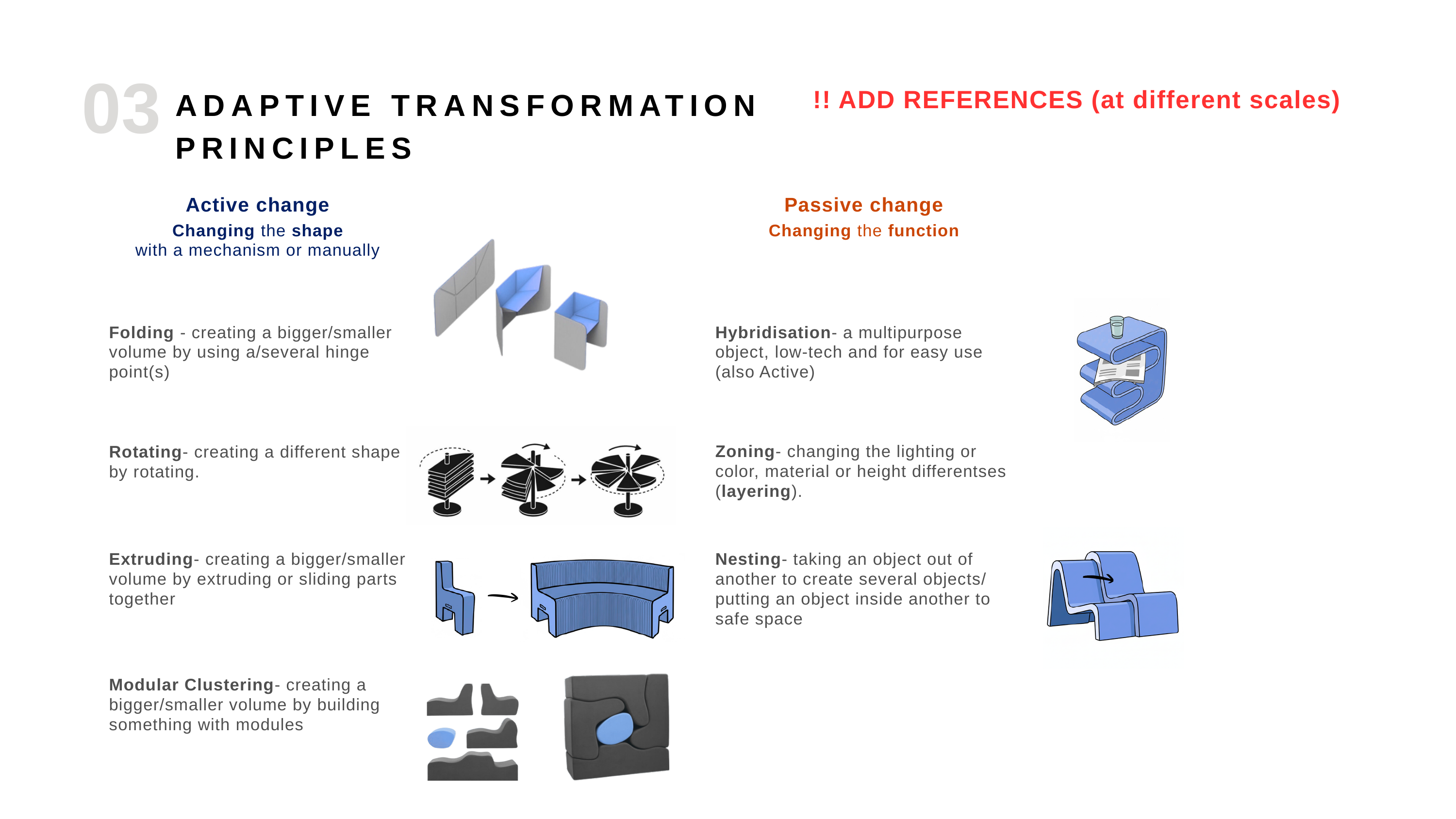

03
ADAPTIVE TRANSFORMATION PRINCIPLES
!! ADD REFERENCES (at different scales)
Active change
Passive change

Changing the shape
with a mechanism or manually
Changing the function

Folding - creating a bigger/smaller volume by using a/several hinge point(s)
Hybridisation- a multipurpose object, low-tech and for easy use (also Active)

Zoning- changing the lighting or color, material or height differentses (layering).
Rotating- creating a different shape by rotating.

Extruding- creating a bigger/smaller volume by extruding or sliding parts together
Nesting- taking an object out of another to create several objects/ putting an object inside another to safe space

Modular Clustering- creating a bigger/smaller volume by building something with modules